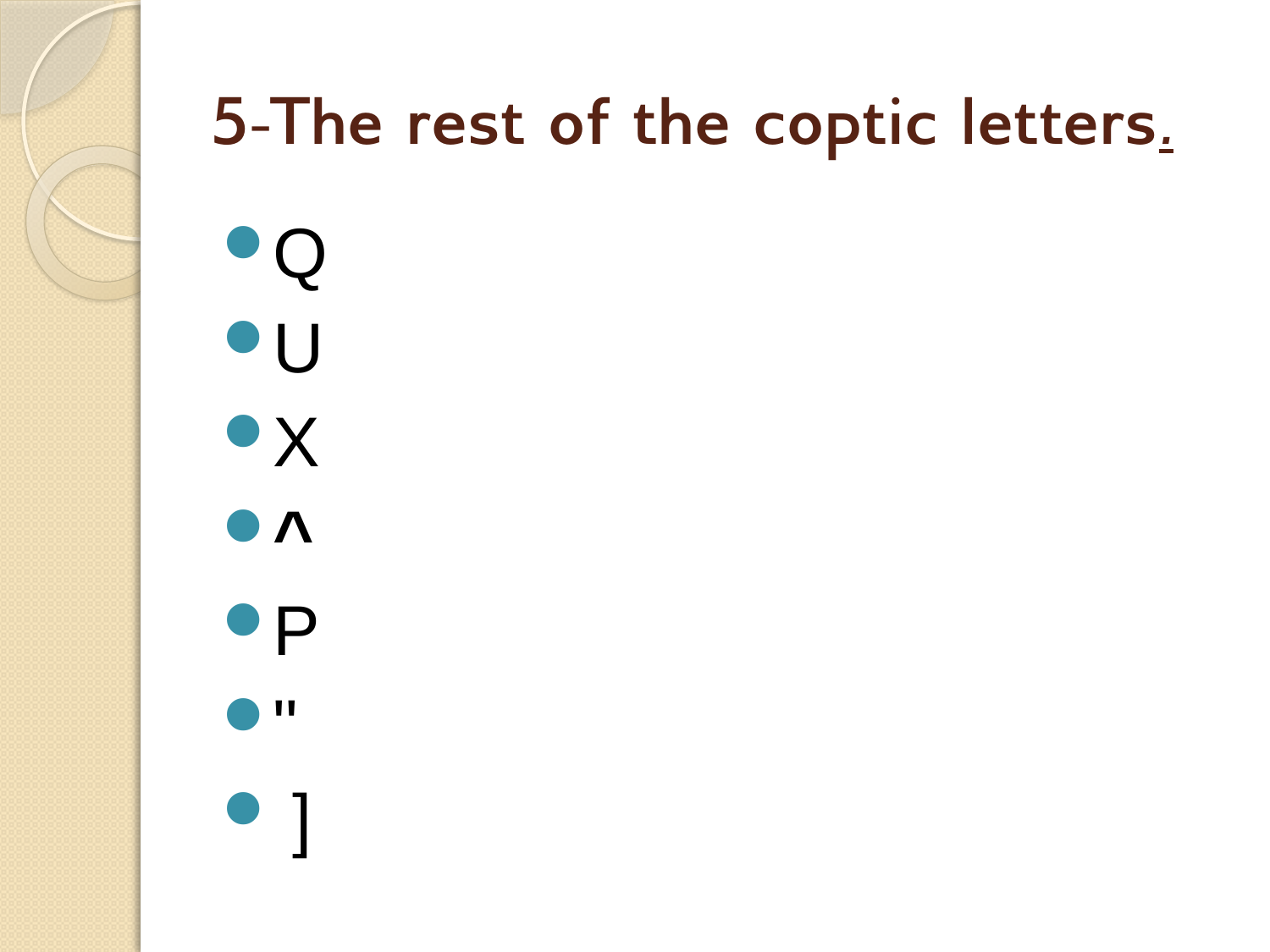

# 5-The rest of the coptic letters.
Q
U
X
^
P
"
 ]